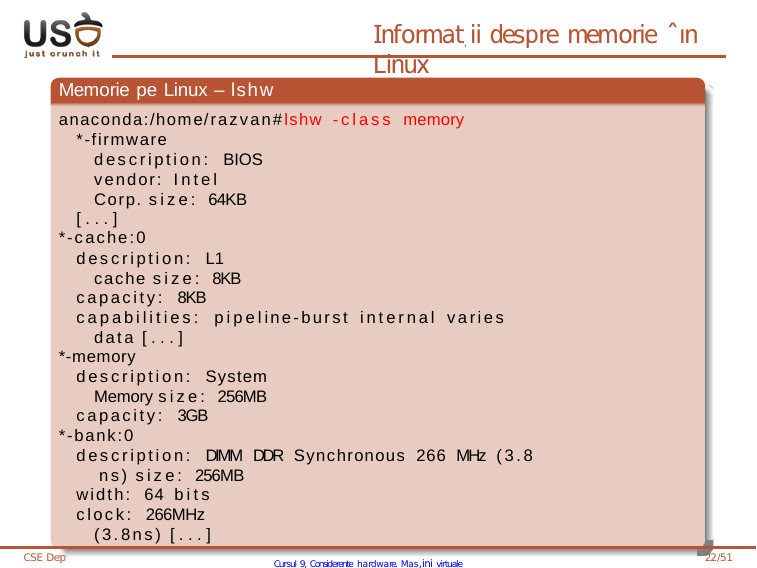

# Informat, ii despre memorie ˆın Linux

Memorie pe Linux – lshw
anaconda:/home/razvan#lshw  -class  memory
*-firmware description:  BIOS vendor:  Intel  Corp. size:  64KB
[...]
*-cache:0
description:  L1  cache size:  8KB
capacity:  8KB
capabilities:  pipeline-burst  internal  varies  data [...]
*-memory
description:  System  Memory size:  256MB
capacity:  3GB
*-bank:0
description:  DIMM  DDR  Synchronous  266  MHz  (3.8  ns) size:  256MB
width:  64  bits
clock:  266MHz  (3.8ns) [...]

CSE Dep
Cursul 9, Considerente hardware. Mas,ini virtuale
22/51